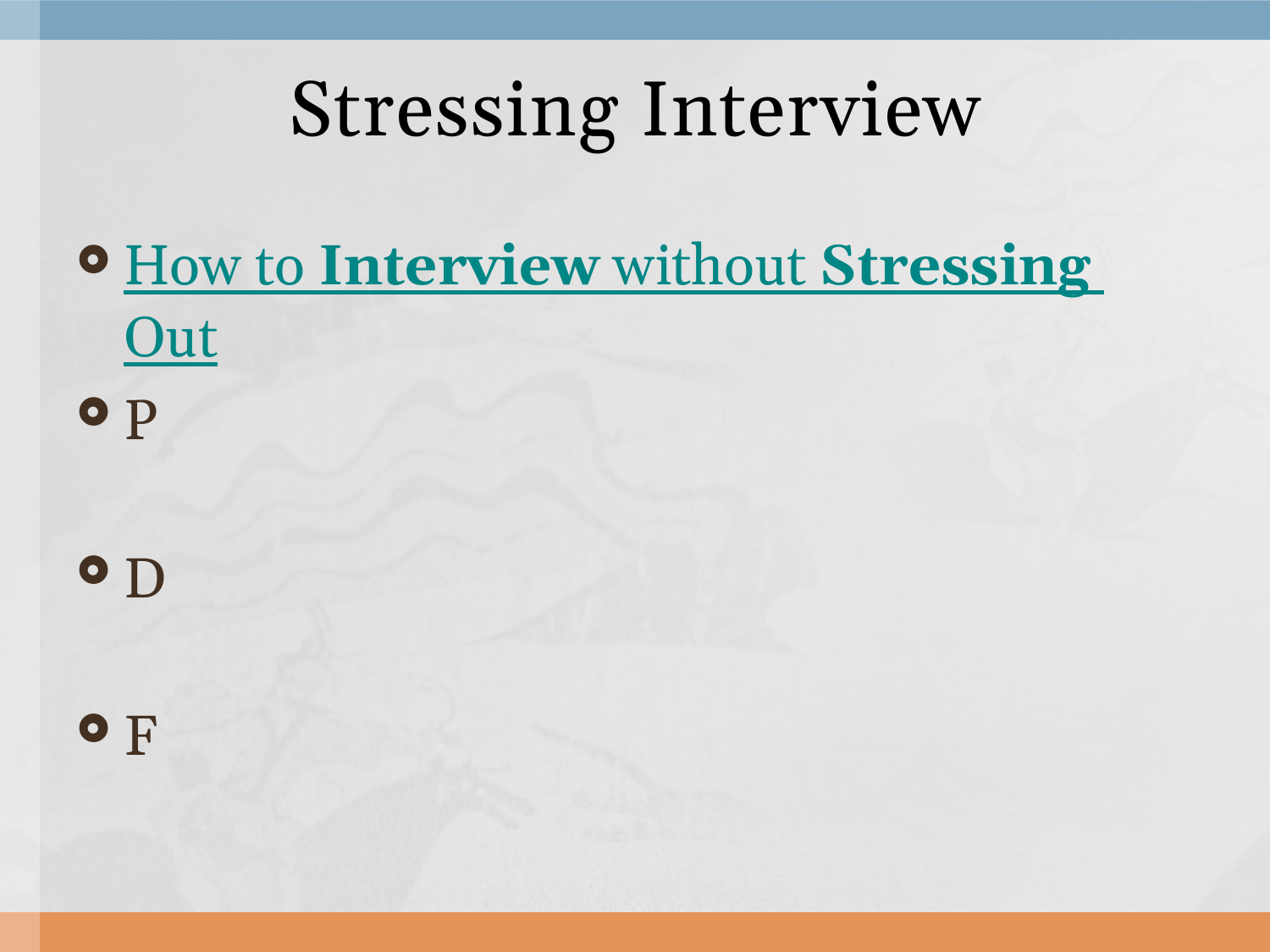

# Stressing Interview
How to Interview without Stressing Out
P

D

F